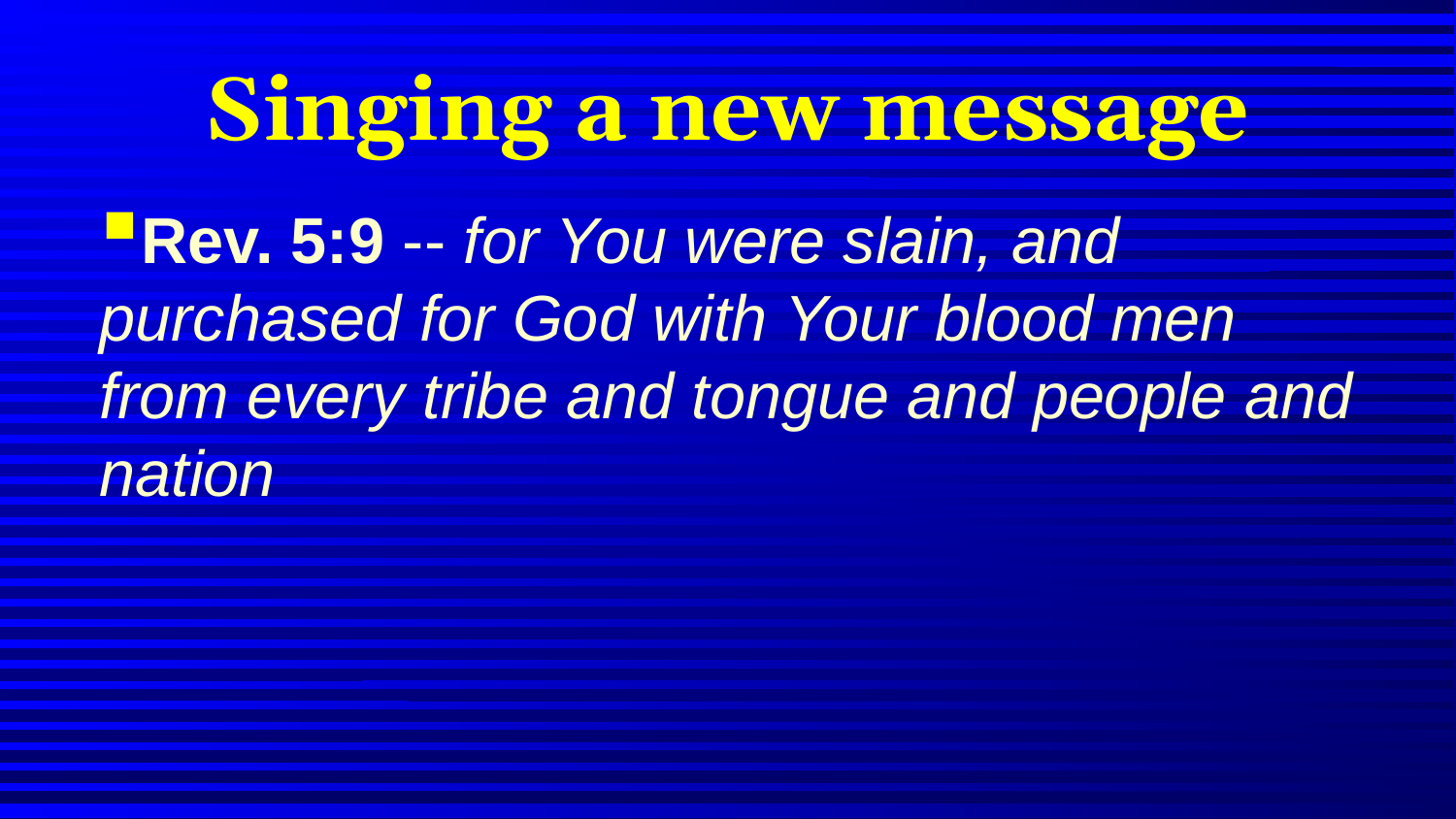

# Singing a new message
Rev. 5:9 -- for You were slain, and purchased for God with Your blood men from every tribe and tongue and people and nation